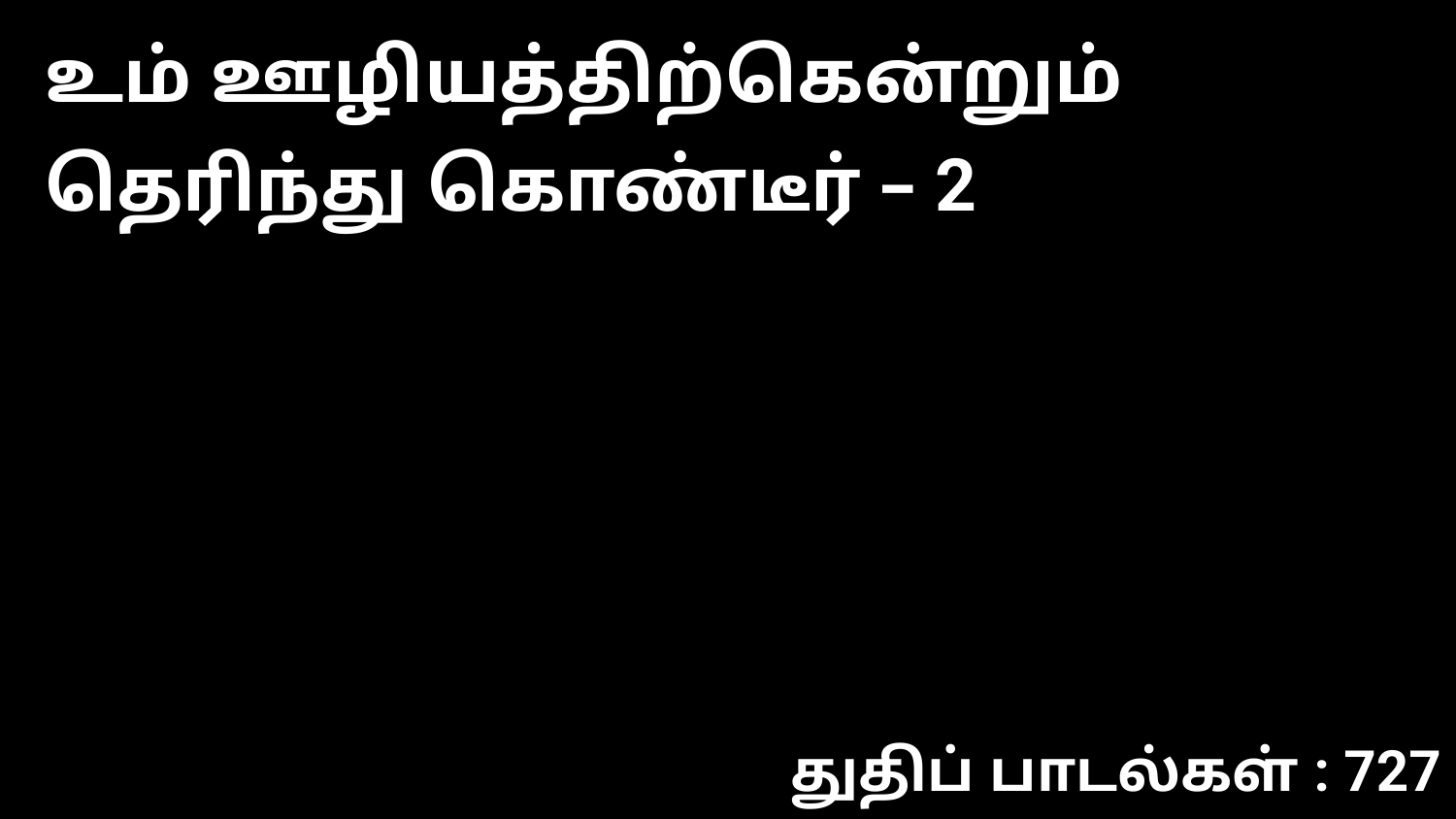

உம் ஊழியத்திற்கென்றும் தெரிந்து கொண்டீர் – 2
துதிப் பாடல்கள் : 727